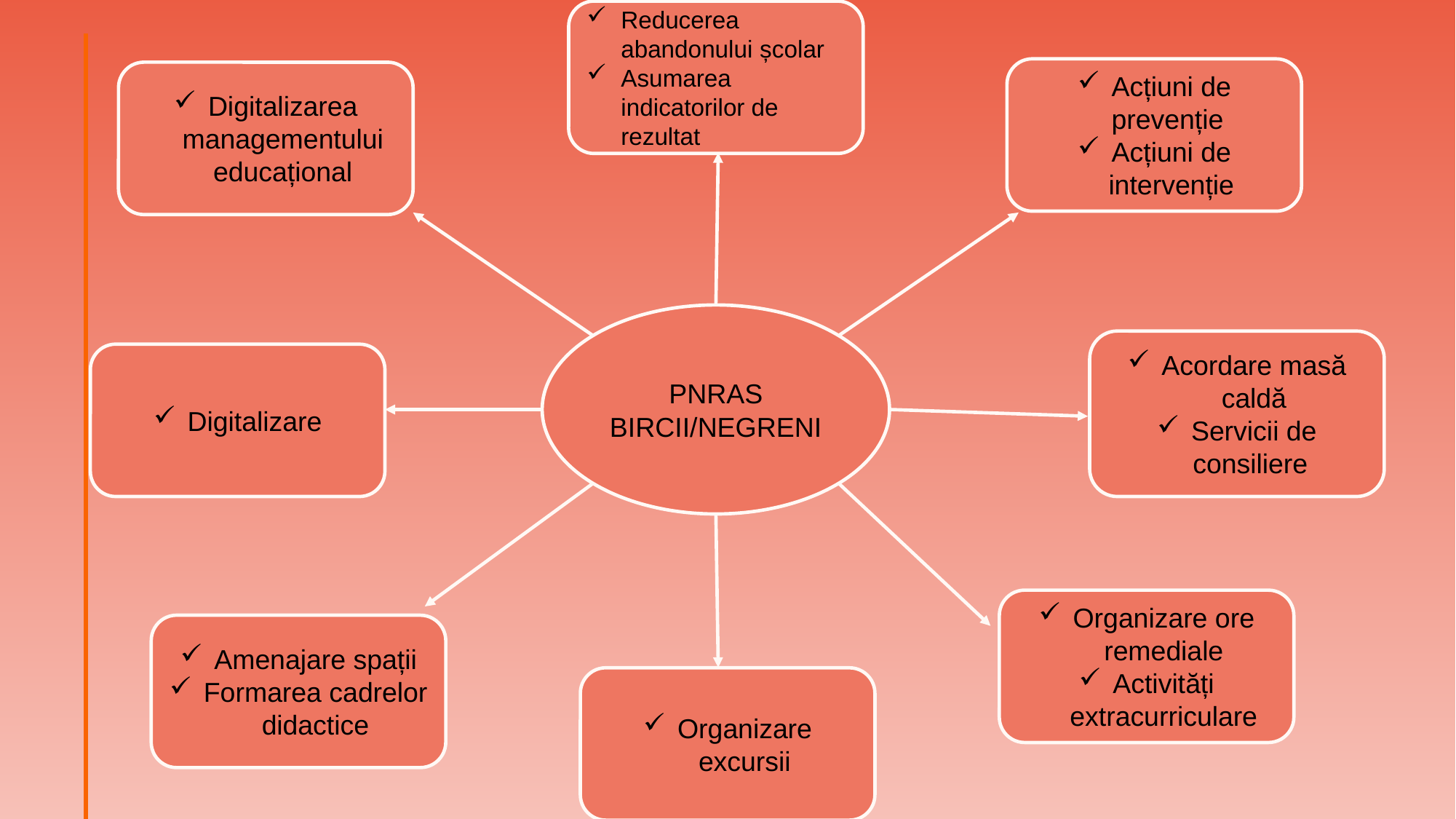

Reducerea abandonului școlar
Asumarea indicatorilor de rezultat
Acțiuni de prevenție
Acțiuni de intervenție
Digitalizarea managementului educațional
PNRAS BIRCII/NEGRENI
Acordare masă caldă
Servicii de consiliere
Digitalizare
Amenajare spații
Formarea cadrelor didactice
Organizare ore remediale
Activități extracurriculare
Organizare excursii